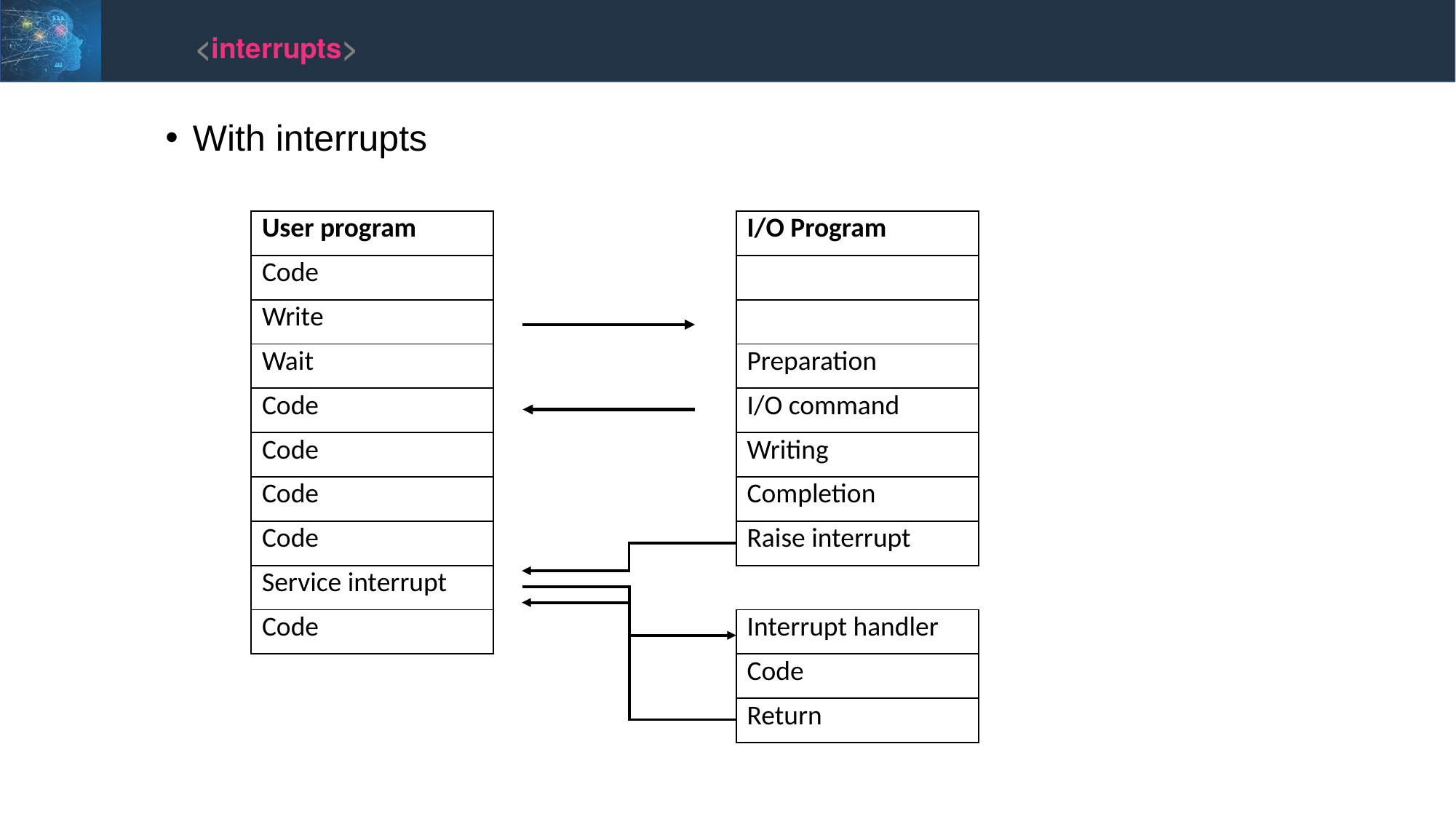

<interrupts>
With interrupts
| User program |  | I/O Program |
| --- | --- | --- |
| Code |  |  |
| Write |  |  |
| Wait |  | Preparation |
| Code |  | I/O command |
| Code |  | Writing |
| Code |  | Completion |
| Code |  | Raise interrupt |
| Service interrupt |  |  |
| Code |  | Interrupt handler |
|  |  | Code |
|  |  | Return |